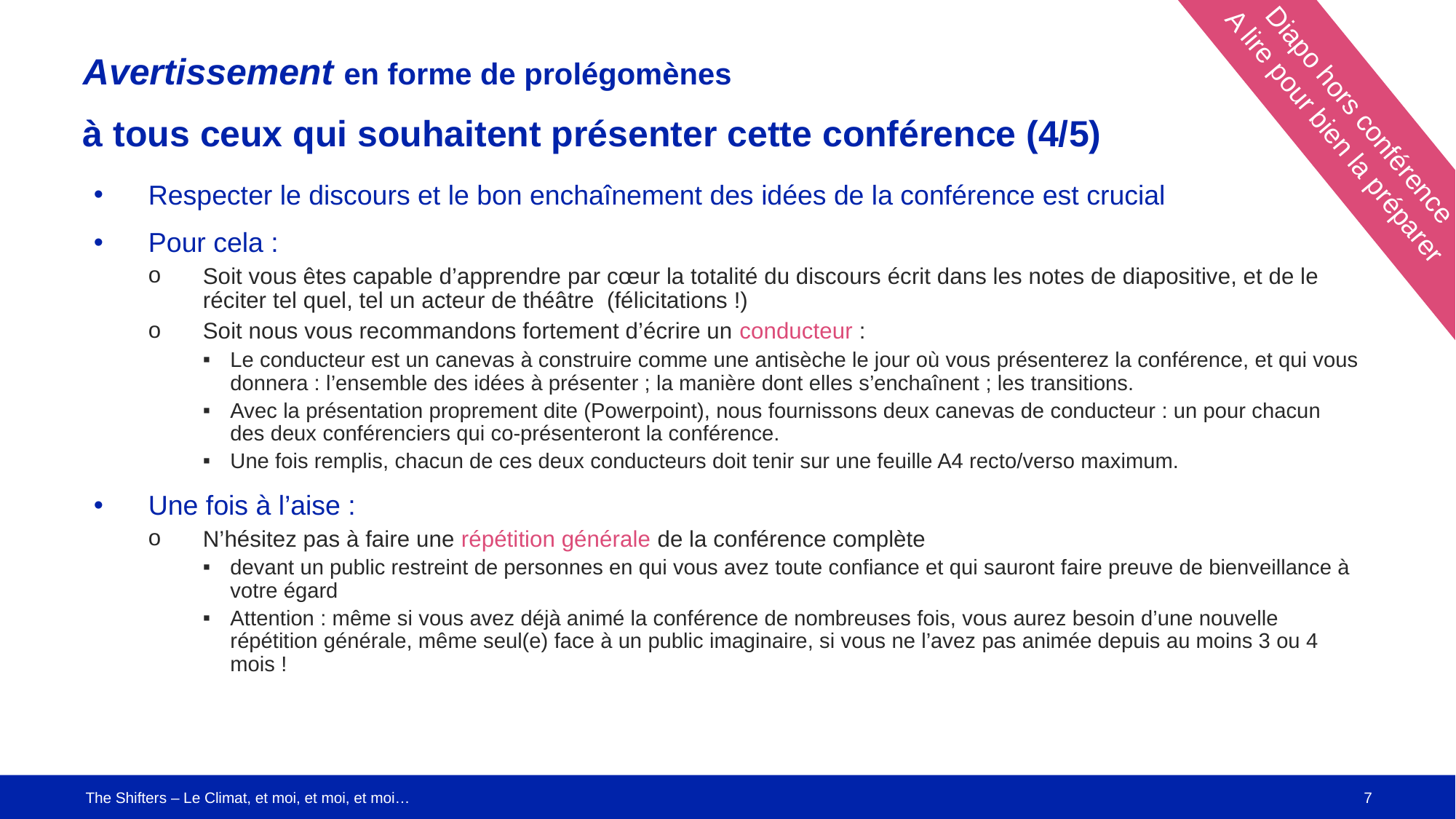

Avertissement en forme de prolégomènes
à tous ceux qui souhaitent présenter cette conférence (4/5)

Diapo hors conférence
A lire pour bien la préparer
Respecter le discours et le bon enchaînement des idées de la conférence est crucial
Pour cela :
Soit vous êtes capable d’apprendre par cœur la totalité du discours écrit dans les notes de diapositive, et de le réciter tel quel, tel un acteur de théâtre  (félicitations !)
Soit nous vous recommandons fortement d’écrire un conducteur :
Le conducteur est un canevas à construire comme une antisèche le jour où vous présenterez la conférence, et qui vous donnera : l’ensemble des idées à présenter ; la manière dont elles s’enchaînent ; les transitions.
Avec la présentation proprement dite (Powerpoint), nous fournissons deux canevas de conducteur : un pour chacun des deux conférenciers qui co-présenteront la conférence.
Une fois remplis, chacun de ces deux conducteurs doit tenir sur une feuille A4 recto/verso maximum.
Une fois à l’aise :
N’hésitez pas à faire une répétition générale de la conférence complète
devant un public restreint de personnes en qui vous avez toute confiance et qui sauront faire preuve de bienveillance à votre égard
Attention : même si vous avez déjà animé la conférence de nombreuses fois, vous aurez besoin d’une nouvelle répétition générale, même seul(e) face à un public imaginaire, si vous ne l’avez pas animée depuis au moins 3 ou 4 mois !
The Shifters – Le Climat, et moi, et moi, et moi…
7